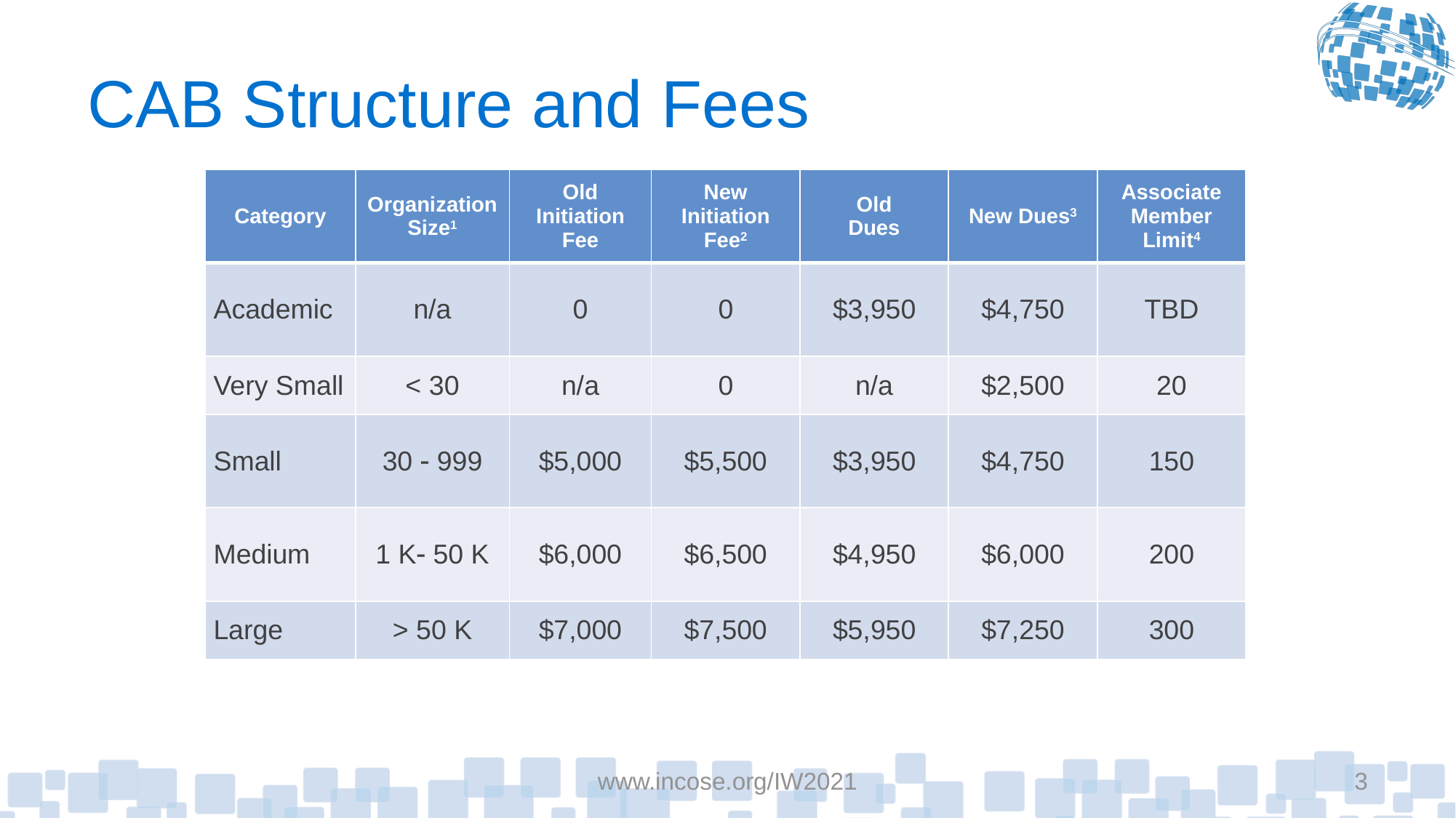

# CAB Structure and Fees
| Category | Organization Size1 | Old Initiation Fee | New Initiation Fee2 | Old Dues | New Dues3 | Associate Member Limit4 |
| --- | --- | --- | --- | --- | --- | --- |
| Academic | n/a | 0 | 0 | $3,950 | $4,750 | TBD |
| Very Small | < 30 | n/a | 0 | n/a | $2,500 | 20 |
| Small | 30 − 999 | $5,000 | $5,500 | $3,950 | $4,750 | 150 |
| Medium | 1 K− 50 K | $6,000 | $6,500 | $4,950 | $6,000 | 200 |
| Large | > 50 K | $7,000 | $7,500 | $5,950 | $7,250 | 300 |
www.incose.org/IW2021
3